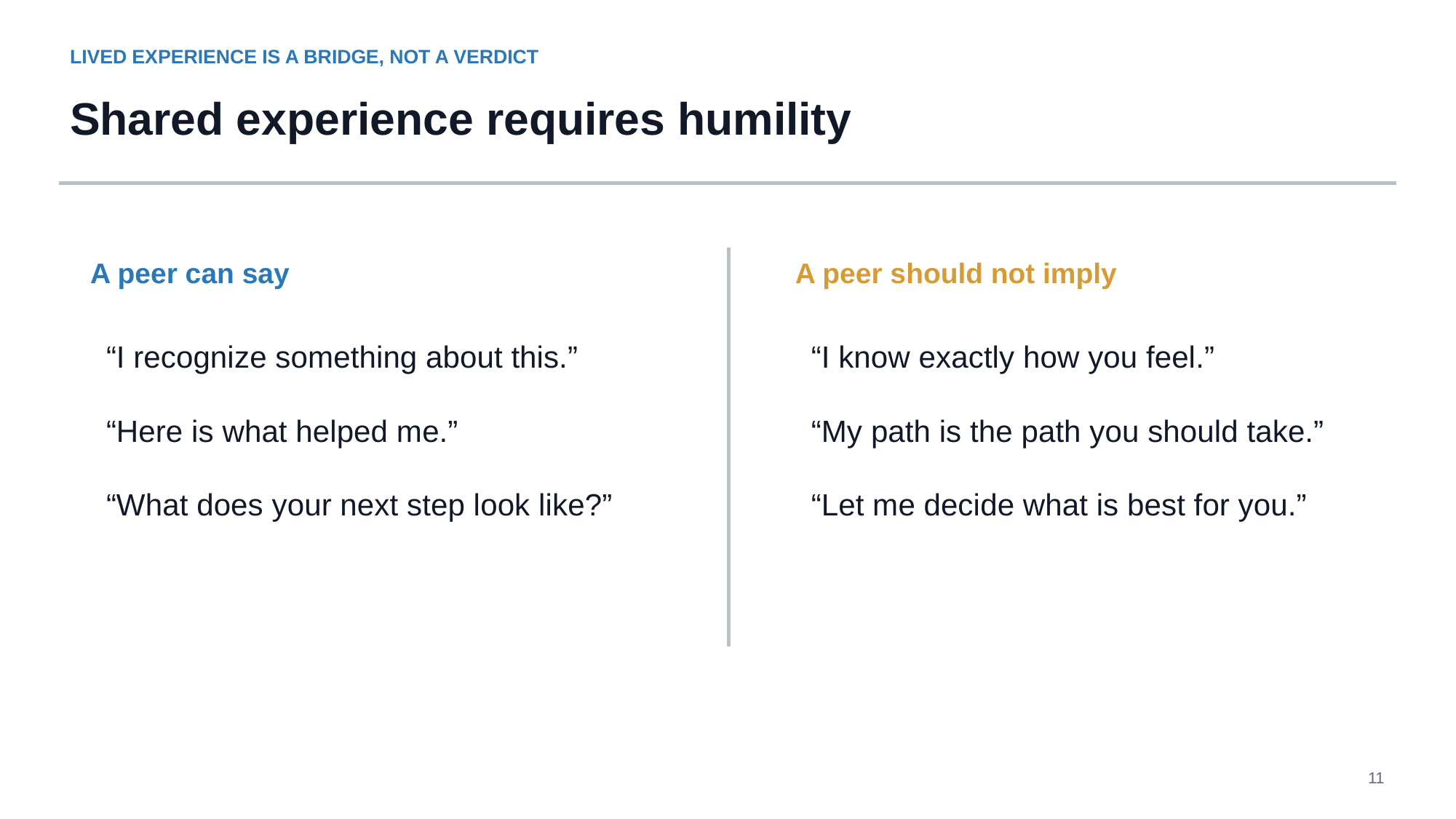

LIVED EXPERIENCE IS A BRIDGE, NOT A VERDICT
Shared experience requires humility

A peer can say
A peer should not imply
“I recognize something about this.”

“Here is what helped me.”

“What does your next step look like?”
“I know exactly how you feel.”

“My path is the path you should take.”

“Let me decide what is best for you.”
11